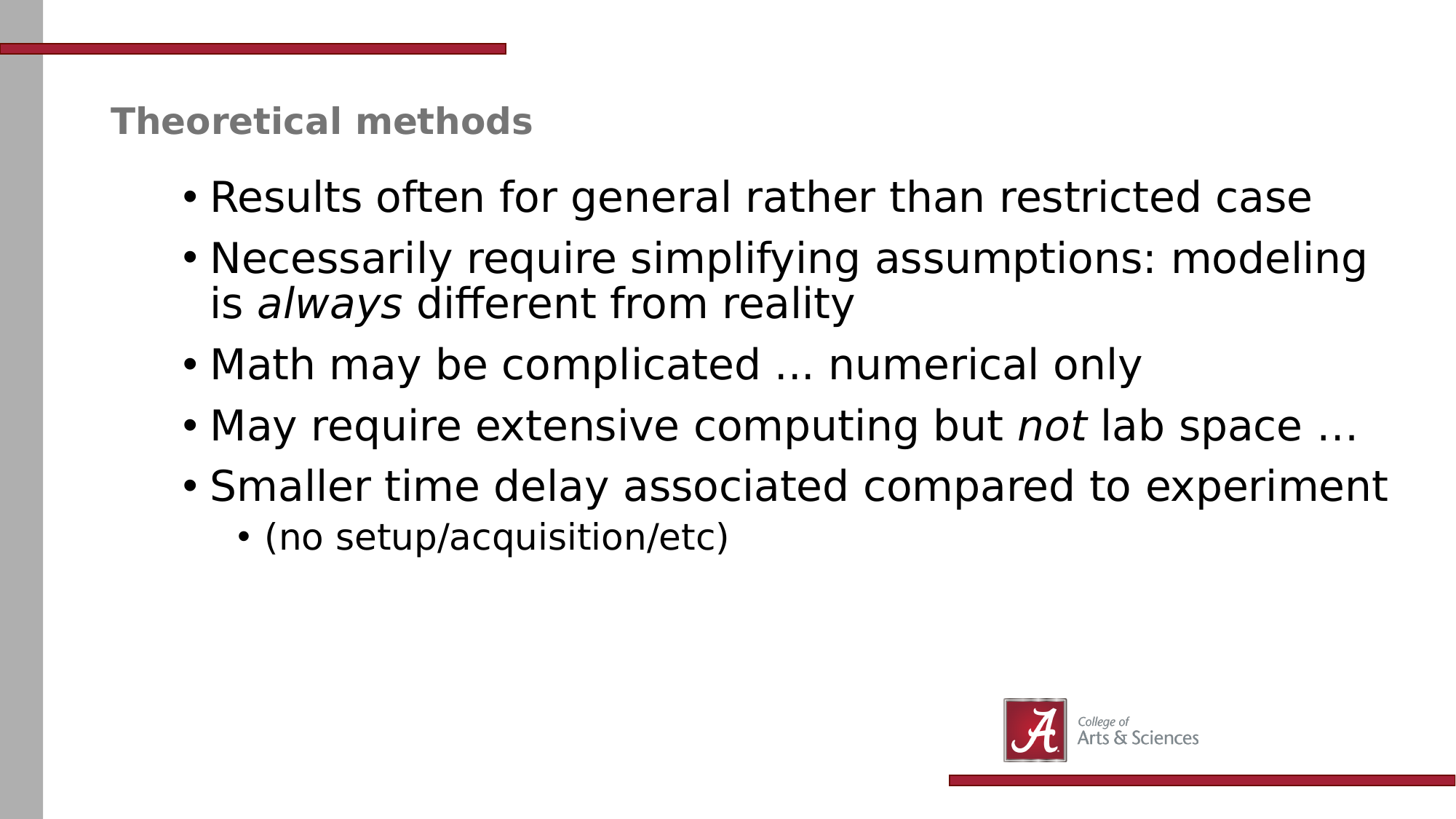

# Theoretical methods
Results often for general rather than restricted case
Necessarily require simplifying assumptions: modeling is always different from reality
Math may be complicated ... numerical only
May require extensive computing but not lab space …
Smaller time delay associated compared to experiment
(no setup/acquisition/etc)